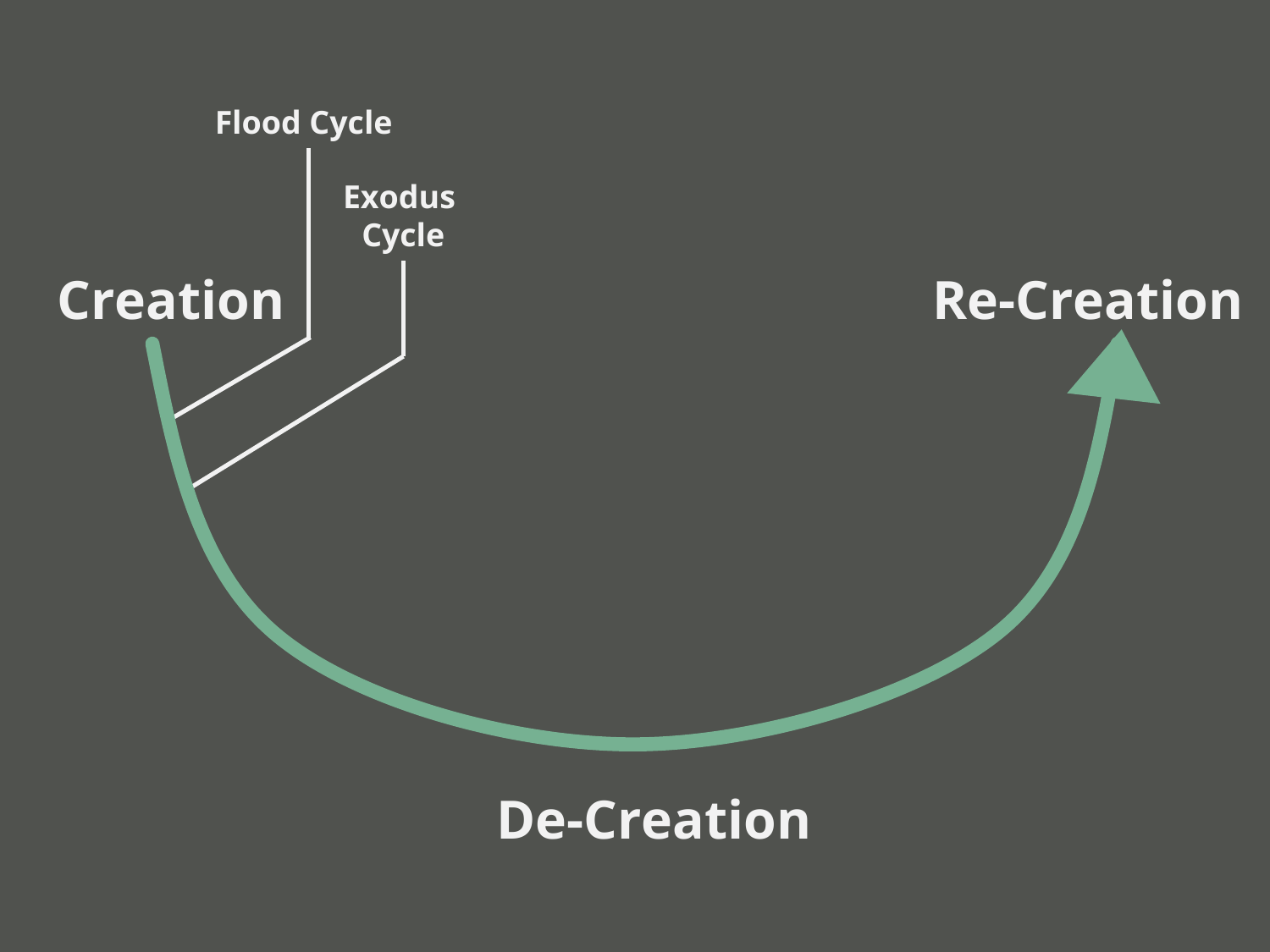

Flood Cycle
Exodus
Cycle
Creation
Re-Creation

De-Creation